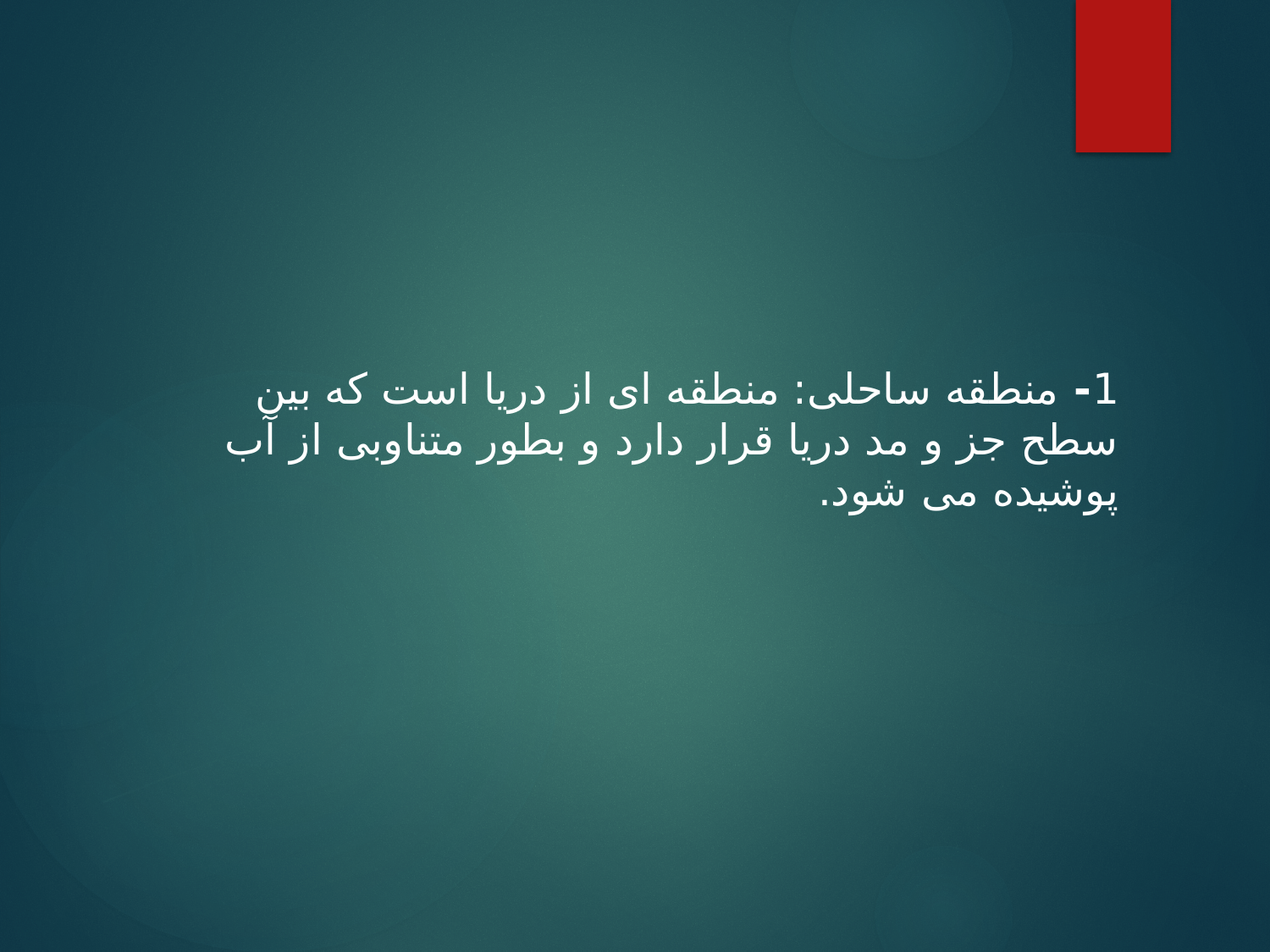

1- منطقه ساحلی: منطقه ای از دریا است که بین سطح جز و مد دریا قرار دارد و بطور متناوبی از آب پوشیده می شود.